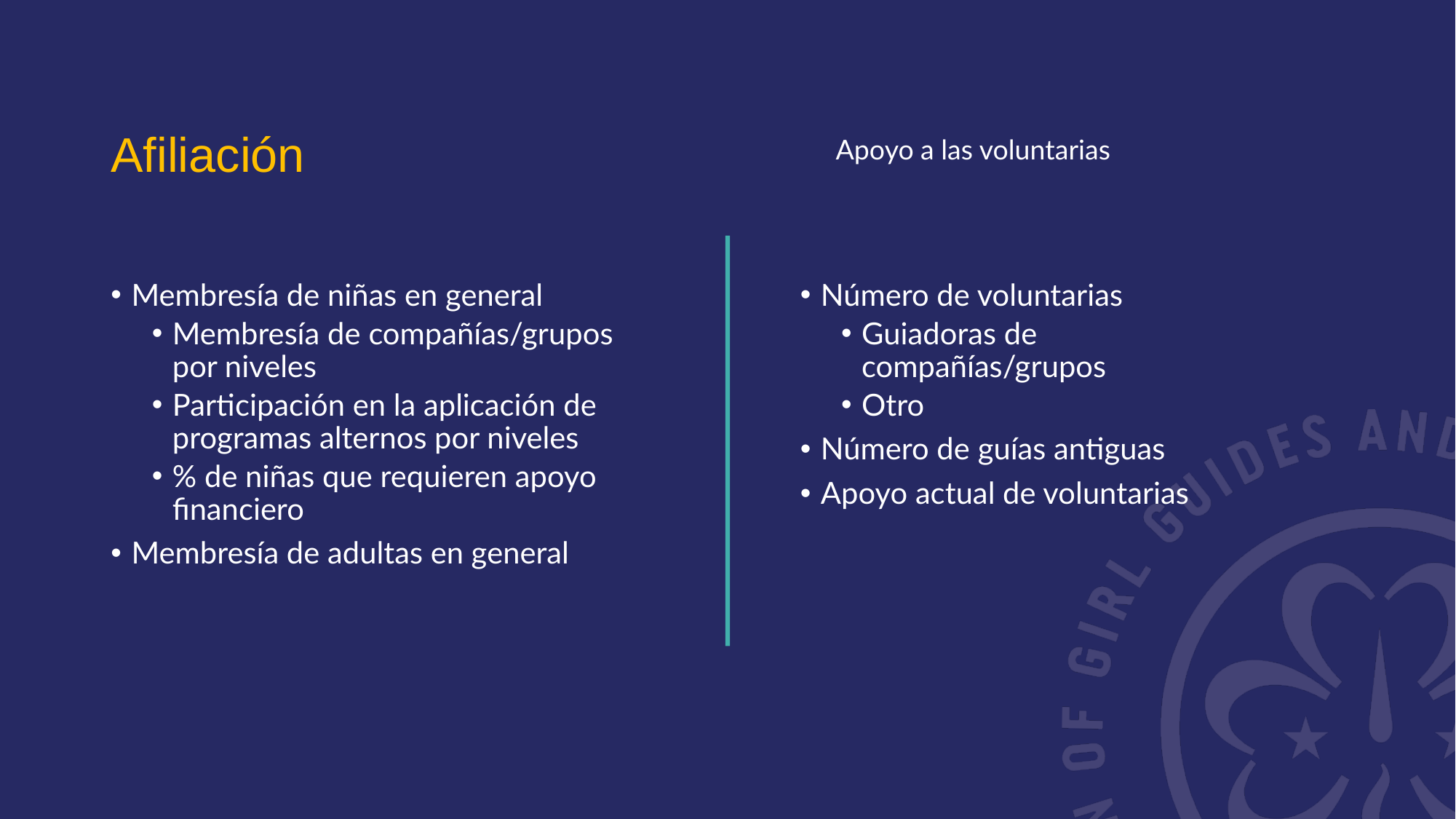

# Afiliación
Apoyo a las voluntarias
Membresía de niñas en general
Membresía de compañías/grupos por niveles
Participación en la aplicación de programas alternos por niveles
% de niñas que requieren apoyo financiero
Membresía de adultas en general

Número de voluntarias
Guiadoras de compañías/grupos
Otro
Número de guías antiguas
Apoyo actual de voluntarias